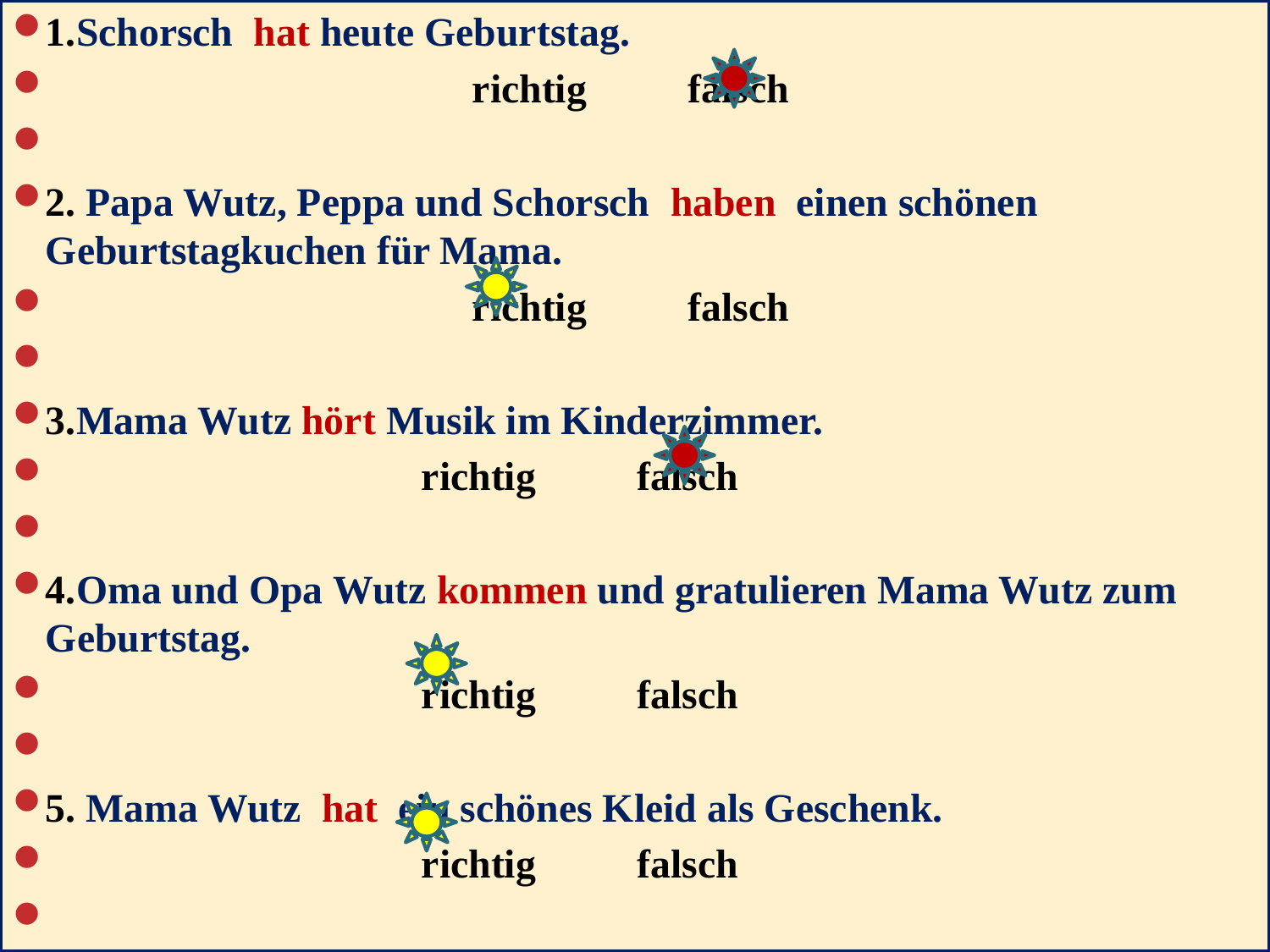

1.Schorsch  hat heute Geburtstag.
                                          richtig          falsch

2. Papa Wutz, Peppa und Schorsch  haben  einen schönen Geburtstagkuchen für Mama.
                                          richtig          falsch

3.Mama Wutz hört Musik im Kinderzimmer.
                                     richtig          falsch

4.Oma und Opa Wutz kommen und gratulieren Mama Wutz zum Geburtstag.
                                     richtig          falsch

5. Mama Wutz  hat  ein schönes Kleid als Geschenk.
                                     richtig          falsch

#